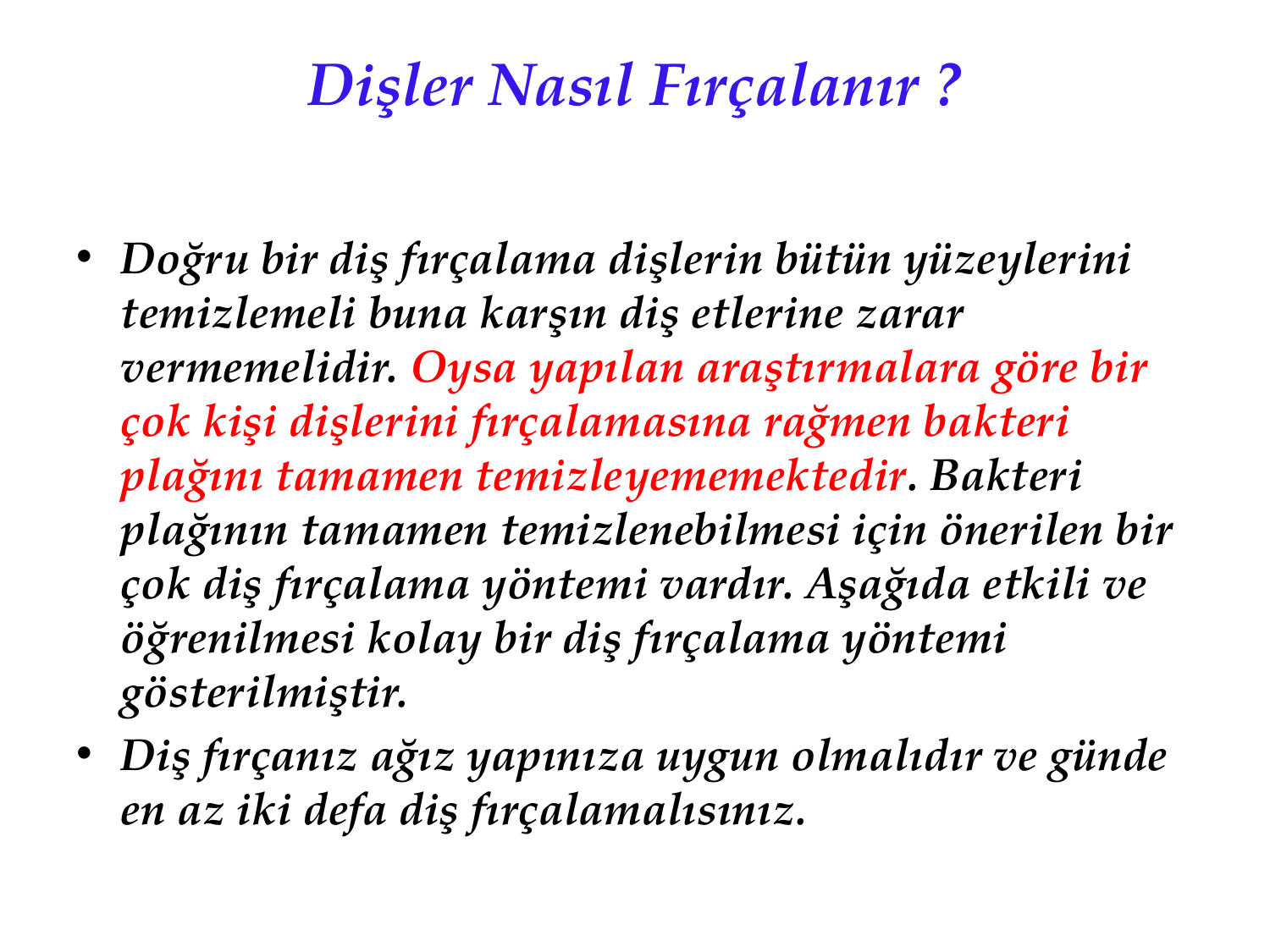

# Dişler Nasıl Fırçalanır ?
Doğru bir diş fırçalama dişlerin bütün yüzeylerini temizlemeli buna karşın diş etlerine zarar vermemelidir. Oysa yapılan araştırmalara göre bir çok kişi dişlerini fırçalamasına rağmen bakteri plağını tamamen temizleyememektedir. Bakteri plağının tamamen temizlenebilmesi için önerilen bir çok diş fırçalama yöntemi vardır. Aşağıda etkili ve öğrenilmesi kolay bir diş fırçalama yöntemi gösterilmiştir.
Diş fırçanız ağız yapınıza uygun olmalıdır ve günde en az iki defa diş fırçalamalısınız.